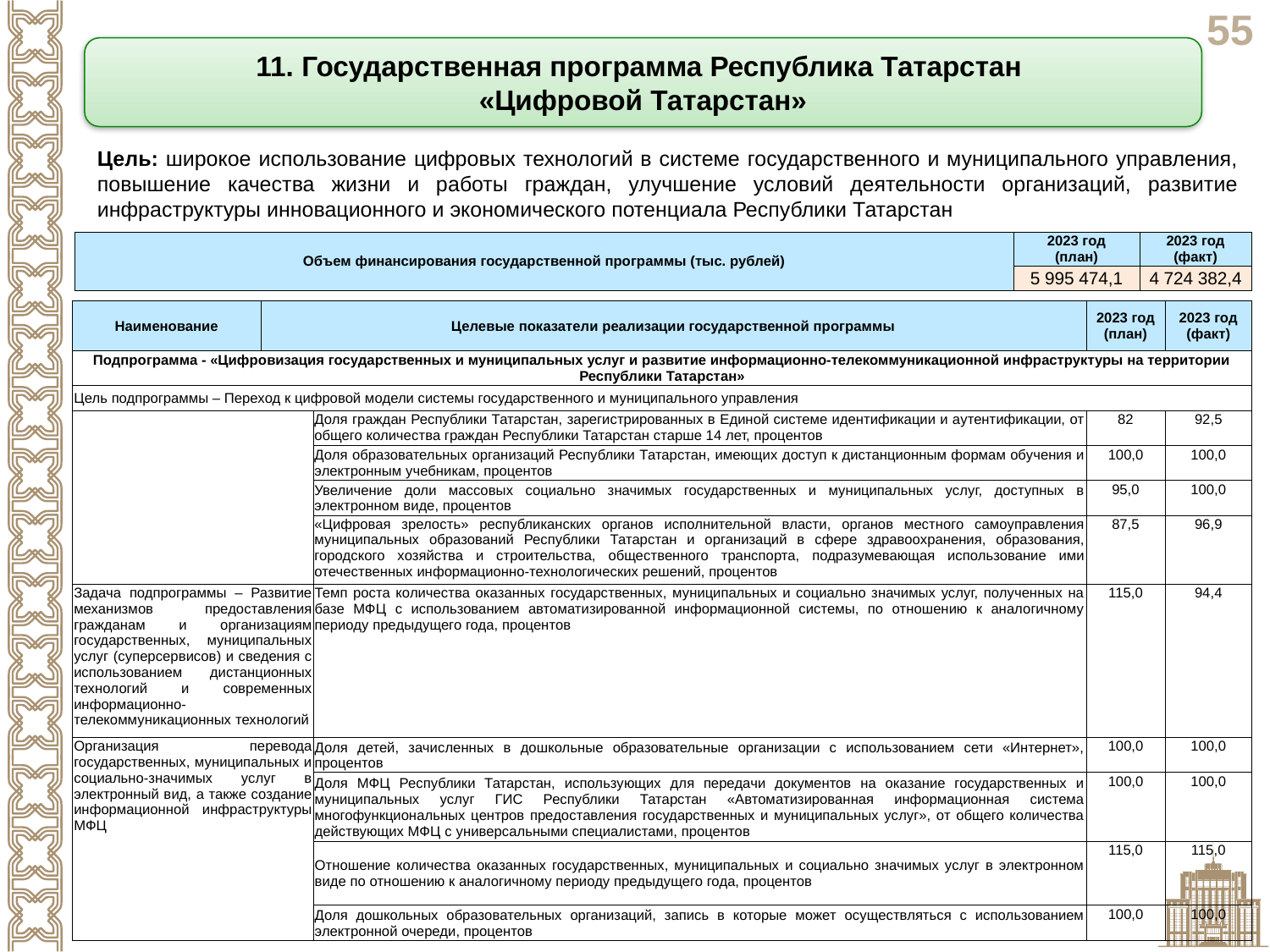

11. Государственная программа Республика Татарстан
«Цифровой Татарстан»
Цель: широкое использование цифровых технологий в системе государственного и муниципального управления, повышение качества жизни и работы граждан, улучшение условий деятельности организаций, развитие инфраструктуры инновационного и экономического потенциала Республики Татарстан
| Объем финансирования государственной программы (тыс. рублей) | 2023 год (план) | 2023 год (факт) |
| --- | --- | --- |
|  | 5 995 474,1 | 4 724 382,4 |
| Наименование | Целевые показатели реализации государственной программы |  | 2023 год (план) | 2023 год (факт) |
| --- | --- | --- | --- | --- |
| Подпрограмма - «Цифровизация государственных и муниципальных услуг и развитие информационно-телекоммуникационной инфраструктуры на территории Республики Татарстан» |  |  |  |  |
| Цель подпрограммы – Переход к цифровой модели системы государственного и муниципального управления |  |  |  |  |
|  |  | Доля граждан Республики Татарстан, зарегистрированных в Единой системе идентификации и аутентификации, от общего количества граждан Республики Татарстан старше 14 лет, процентов | 82 | 92,5 |
|  |  | Доля образовательных организаций Республики Татарстан, имеющих доступ к дистанционным формам обучения и электронным учебникам, процентов | 100,0 | 100,0 |
|  |  | Увеличение доли массовых социально значимых государственных и муниципальных услуг, доступных в электронном виде, процентов | 95,0 | 100,0 |
|  |  | «Цифровая зрелость» республиканских органов исполнительной власти, органов местного самоуправления муниципальных образований Республики Татарстан и организаций в сфере здравоохранения, образования, городского хозяйства и строительства, общественного транспорта, подразумевающая использование ими отечественных информационно-технологических решений, процентов | 87,5 | 96,9 |
| Задача подпрограммы – Развитие механизмов предоставления гражданам и организациям государственных, муниципальных услуг (суперсервисов) и сведения с использованием дистанционных технологий и современных информационно-телекоммуникационных технологий |  | Темп роста количества оказанных государственных, муниципальных и социально значимых услуг, полученных на базе МФЦ с использованием автоматизированной информационной системы, по отношению к аналогичному периоду предыдущего года, процентов | 115,0 | 94,4 |
| Организация перевода государственных, муниципальных и социально-значимых услуг в электронный вид, а также создание информационной инфраструктуры МФЦ |  | Доля детей, зачисленных в дошкольные образовательные организации с использованием сети «Интернет», процентов | 100,0 | 100,0 |
|  |  | Доля МФЦ Республики Татарстан, использующих для передачи документов на оказание государственных и муниципальных услуг ГИС Республики Татарстан «Автоматизированная информационная система многофункциональных центров предоставления государственных и муниципальных услуг», от общего количества действующих МФЦ с универсальными специалистами, процентов | 100,0 | 100,0 |
|  |  | Отношение количества оказанных государственных, муниципальных и социально значимых услуг в электронном виде по отношению к аналогичному периоду предыдущего года, процентов | 115,0 | 115,0 |
|  |  | Доля дошкольных образовательных организаций, запись в которые может осуществляться с использованием электронной очереди, процентов | 100,0 | 100,0 |